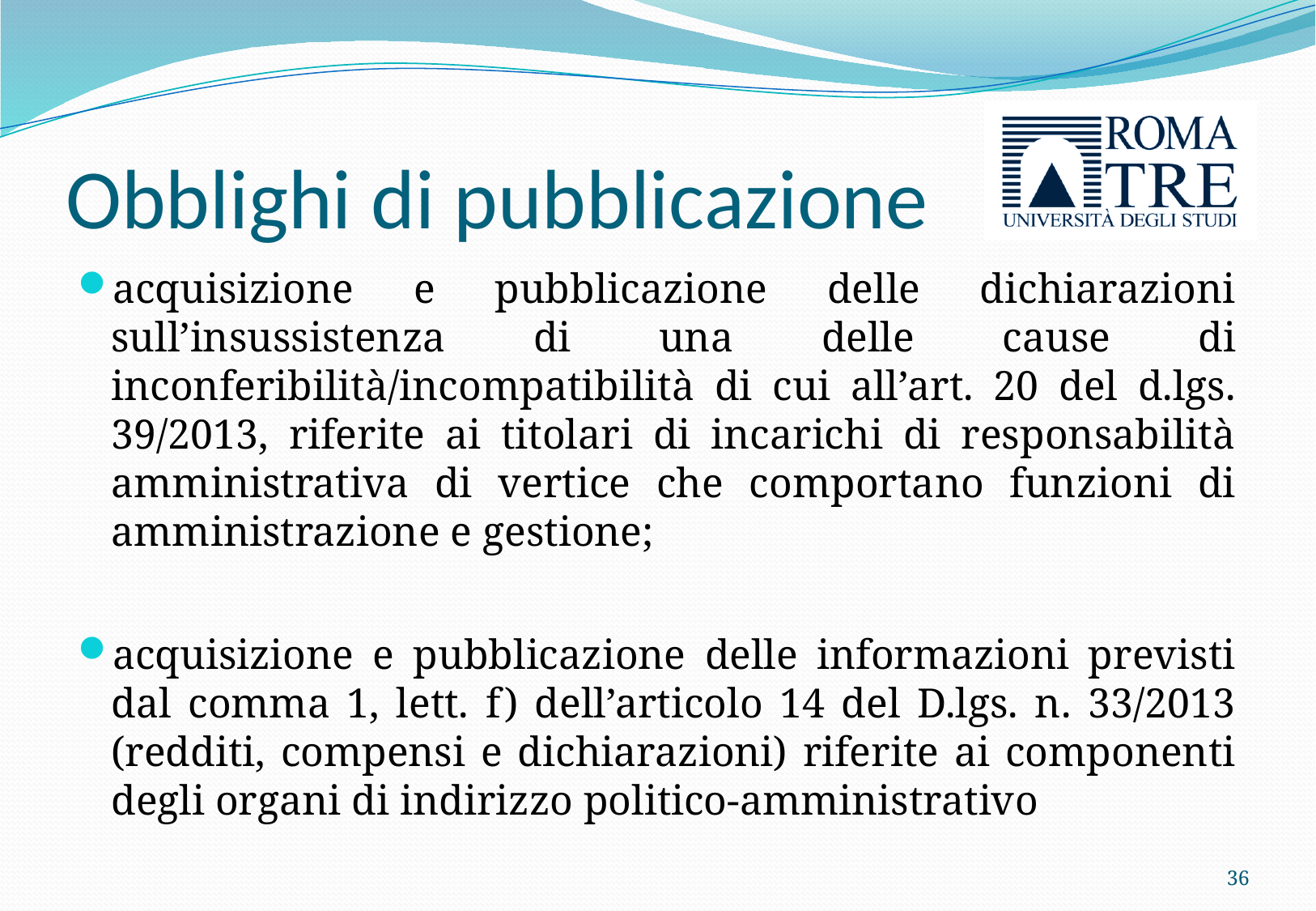

# Obblighi di pubblicazione
acquisizione e pubblicazione delle dichiarazioni sull’insussistenza di una delle cause di inconferibilità/incompatibilità di cui all’art. 20 del d.lgs. 39/2013, riferite ai titolari di incarichi di responsabilità amministrativa di vertice che comportano funzioni di amministrazione e gestione;

acquisizione e pubblicazione delle informazioni previsti dal comma 1, lett. f) dell’articolo 14 del D.lgs. n. 33/2013 (redditi, compensi e dichiarazioni) riferite ai componenti degli organi di indirizzo politico-amministrativo

36